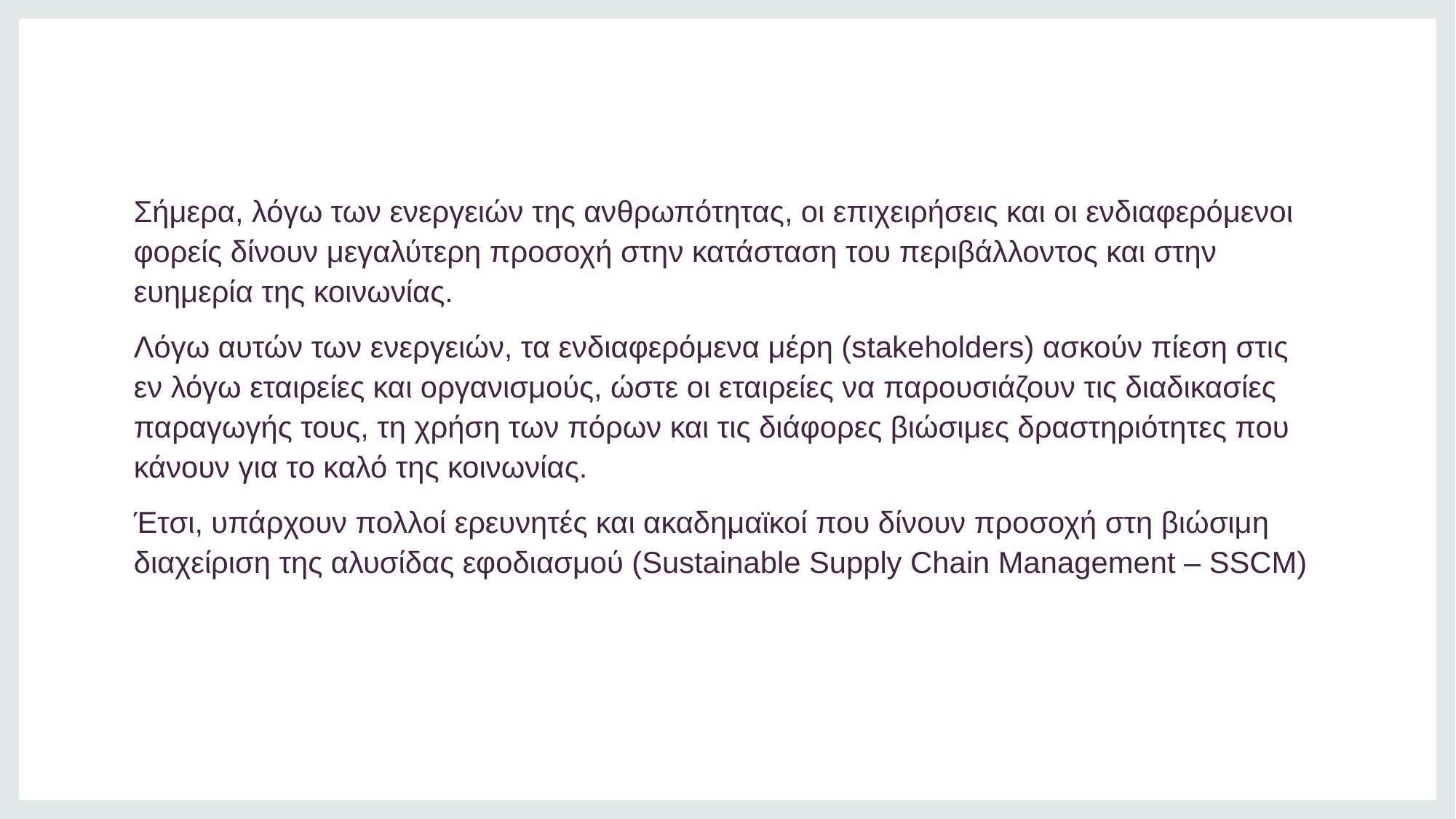

Σήμερα, λόγω των ενεργειών της ανθρωπότητας, οι επιχειρήσεις και οι ενδιαφερόμενοι φορείς δίνουν μεγαλύτερη προσοχή στην κατάσταση του περιβάλλοντος και στην ευημερία της κοινωνίας.
Λόγω αυτών των ενεργειών, τα ενδιαφερόμενα μέρη (stakeholders) ασκούν πίεση στις εν λόγω εταιρείες και οργανισμούς, ώστε οι εταιρείες να παρουσιάζουν τις διαδικασίες παραγωγής τους, τη χρήση των πόρων και τις διάφορες βιώσιμες δραστηριότητες που κάνουν για το καλό της κοινωνίας.
Έτσι, υπάρχουν πολλοί ερευνητές και ακαδημαϊκοί που δίνουν προσοχή στη βιώσιμη διαχείριση της αλυσίδας εφοδιασμού (Sustainable Supply Chain Management – SSCM)